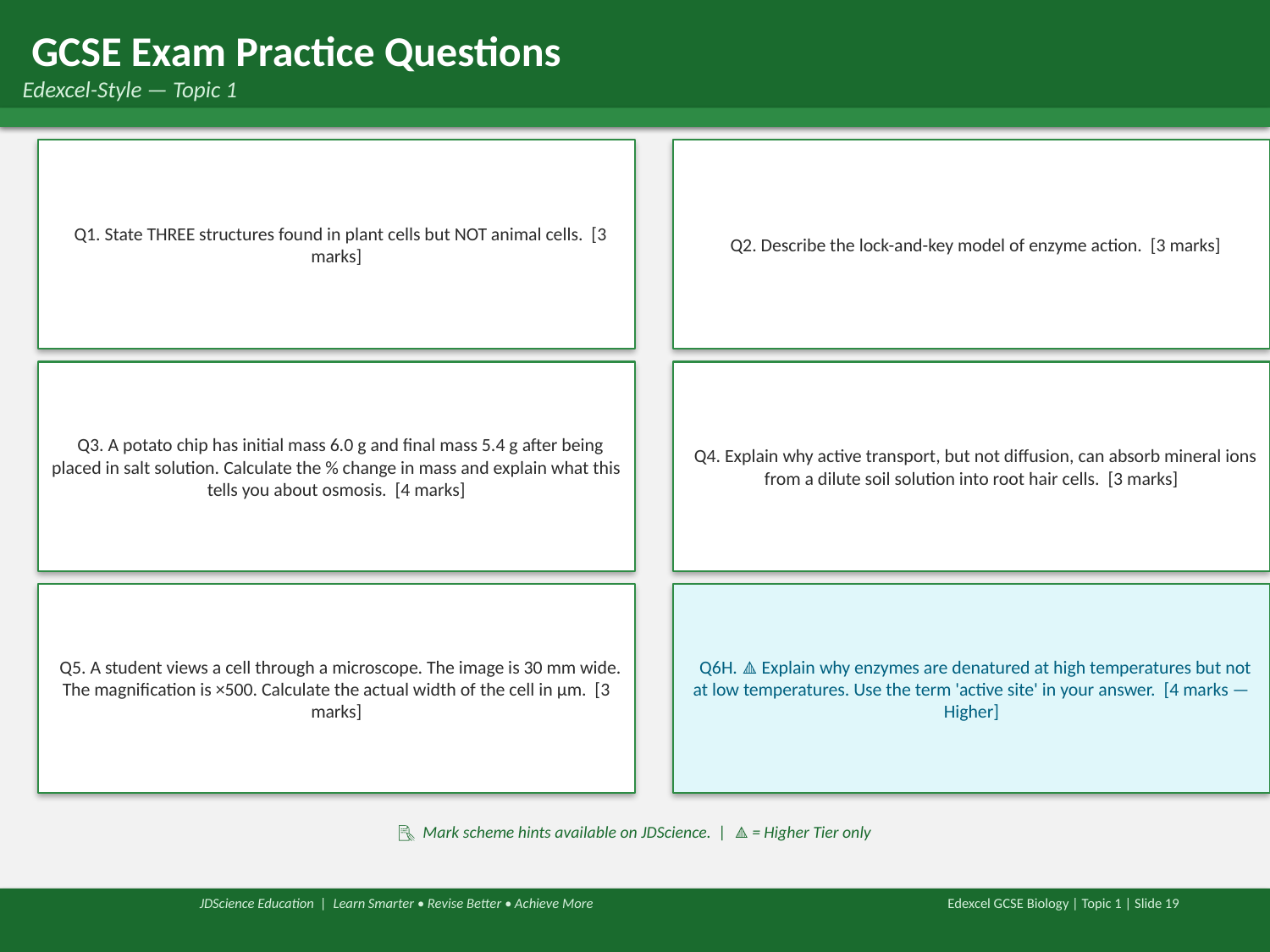

GCSE Exam Practice Questions
  Edexcel-Style — Topic 1

  Q1. State THREE structures found in plant cells but NOT animal cells.  [3 marks]
  Q2. Describe the lock-and-key model of enzyme action.  [3 marks]
  Q3. A potato chip has initial mass 6.0 g and final mass 5.4 g after being placed in salt solution. Calculate the % change in mass and explain what this tells you about osmosis.  [4 marks]
  Q4. Explain why active transport, but not diffusion, can absorb mineral ions from a dilute soil solution into root hair cells.  [3 marks]
  Q5. A student views a cell through a microscope. The image is 30 mm wide. The magnification is ×500. Calculate the actual width of the cell in μm.  [3 marks]
  Q6H. 🔺 Explain why enzymes are denatured at high temperatures but not at low temperatures. Use the term 'active site' in your answer.  [4 marks — Higher]
📝  Mark scheme hints available on JDScience.  |  🔺 = Higher Tier only

  JDScience Education  |  Learn Smarter • Revise Better • Achieve More
Edexcel GCSE Biology | Topic 1 | Slide 19